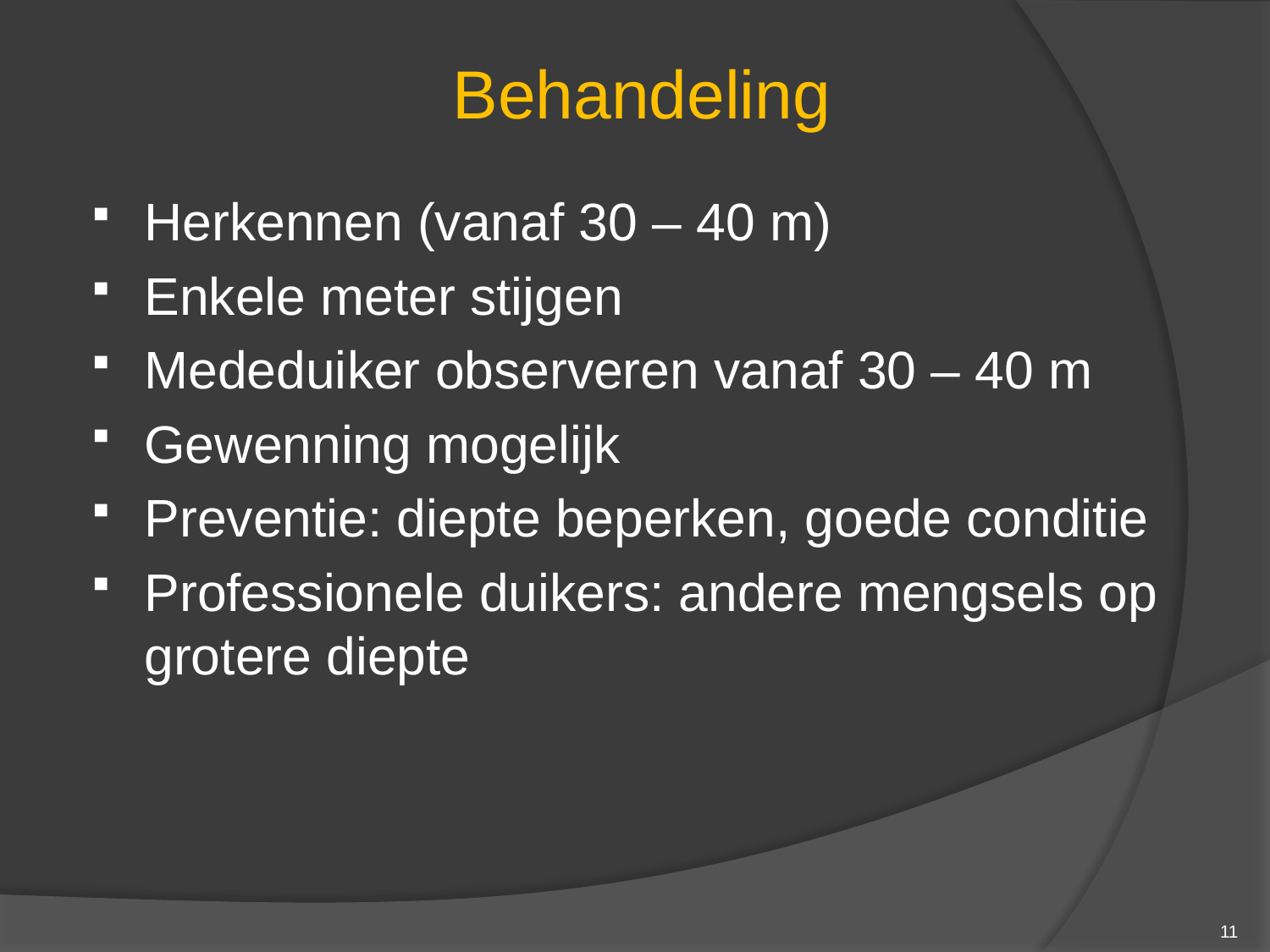

# Behandeling
Herkennen (vanaf 30 – 40 m)
Enkele meter stijgen
Mededuiker observeren vanaf 30 – 40 m
Gewenning mogelijk
Preventie: diepte beperken, goede conditie
Professionele duikers: andere mengsels op grotere diepte
11